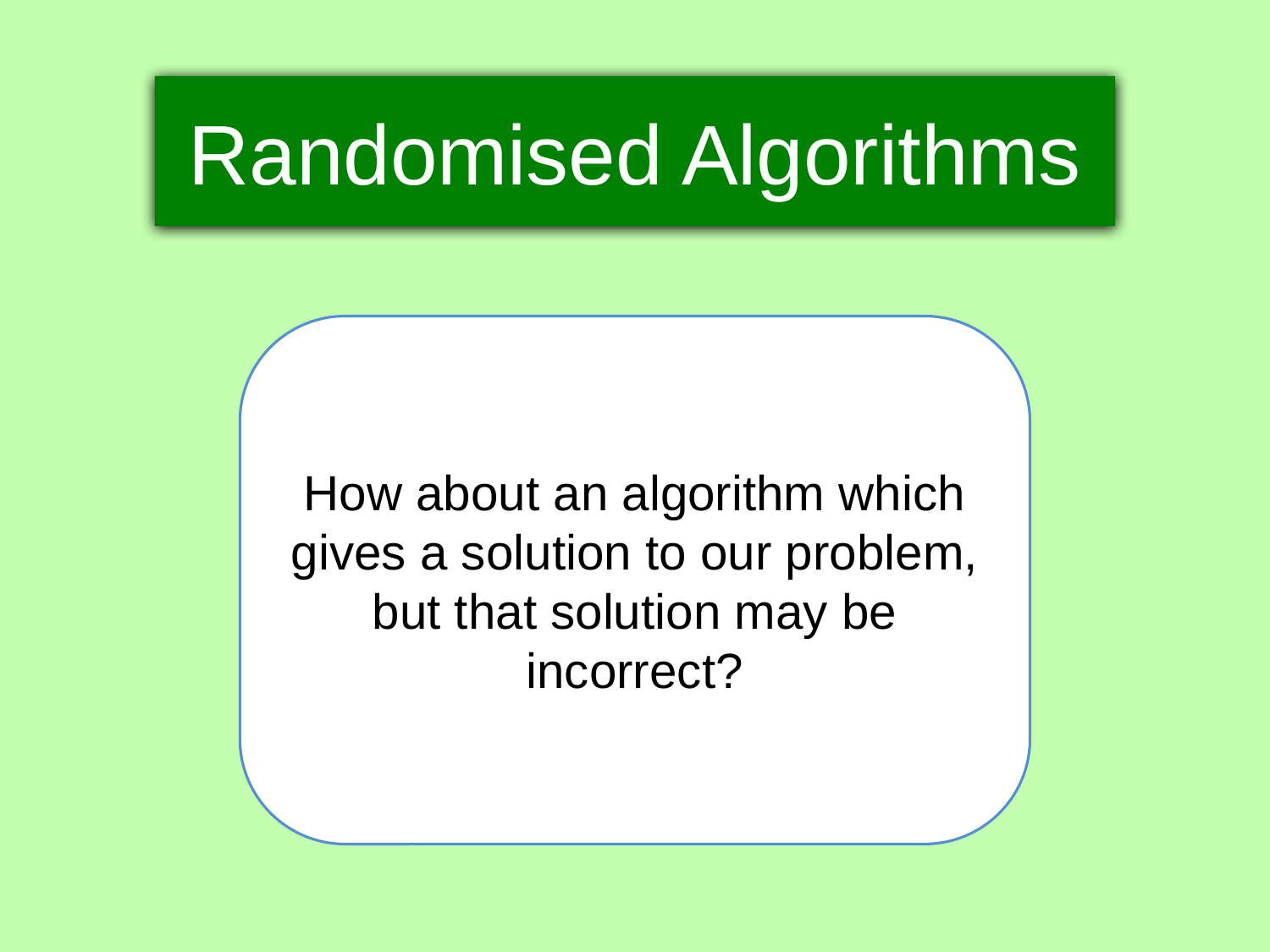

Randomised Algorithms
How about an algorithm which gives a solution to our problem, but that solution may be incorrect?